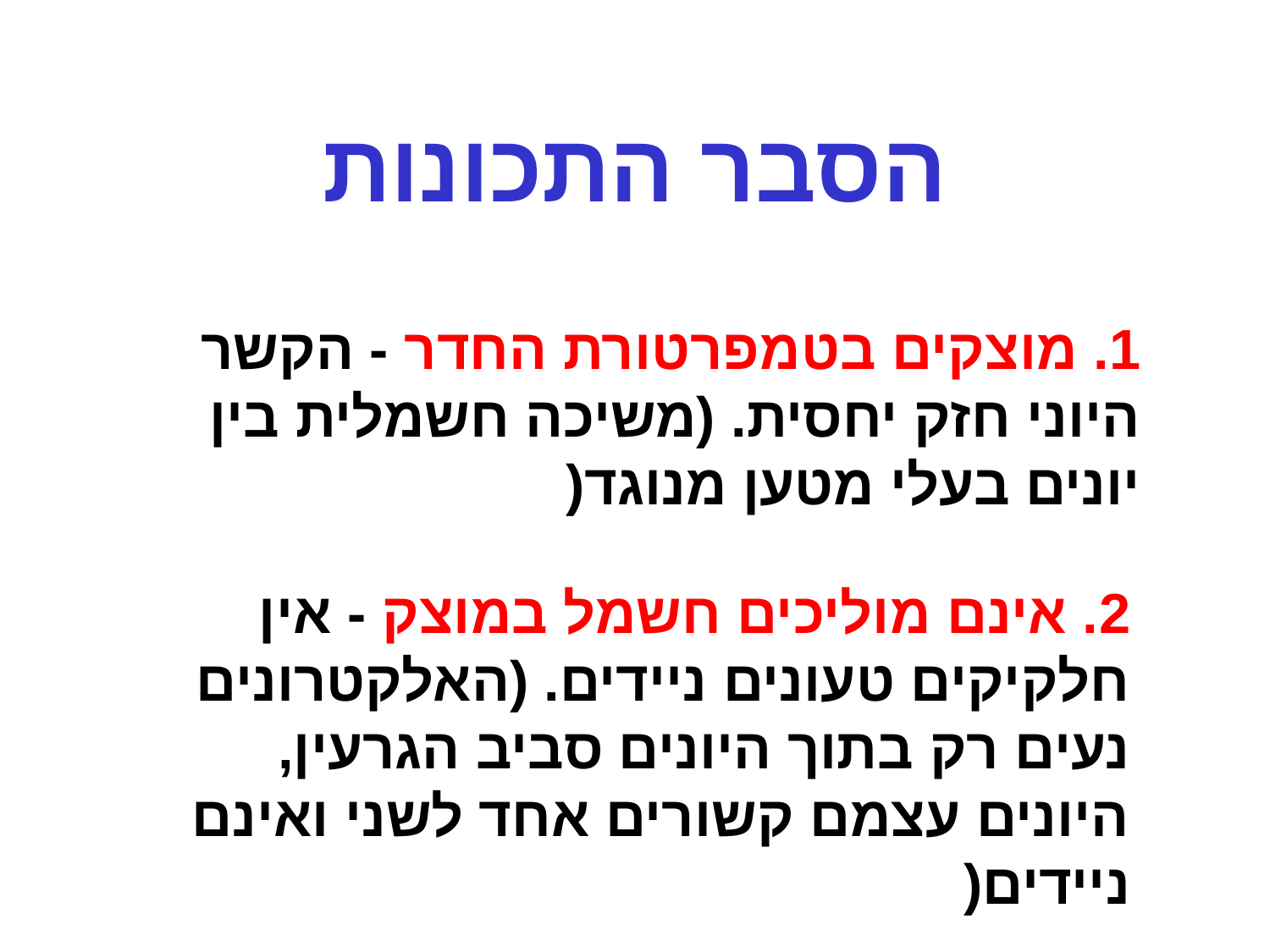

# הסבר התכונות
1. מוצקים בטמפרטורת החדר - הקשר היוני חזק יחסית. (משיכה חשמלית בין יונים בעלי מטען מנוגד(
2. אינם מוליכים חשמל במוצק - אין חלקיקים טעונים ניידים. (האלקטרונים נעים רק בתוך היונים סביב הגרעין, היונים עצמם קשורים אחד לשני ואינם ניידים(